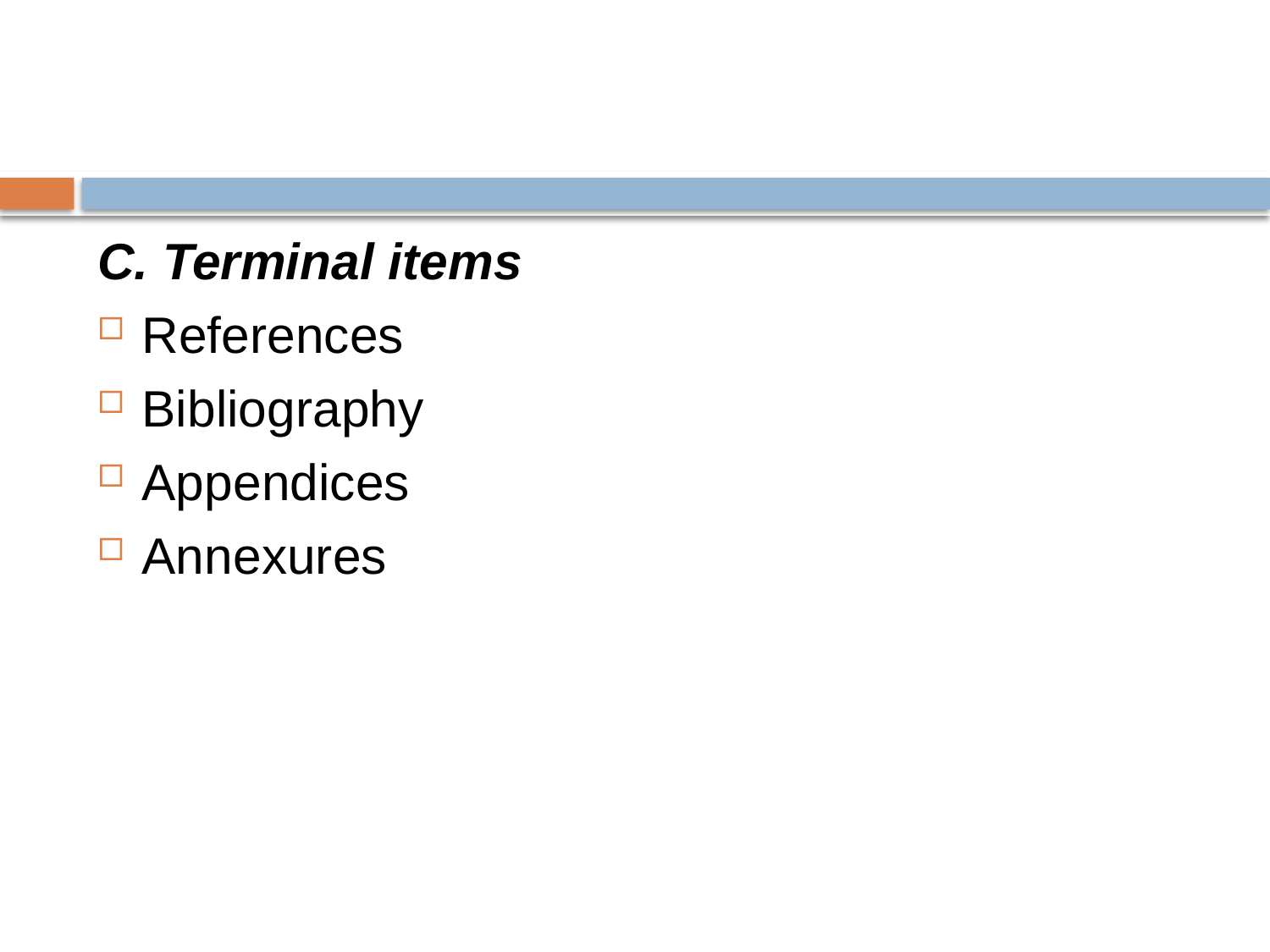

#
C. Terminal items
References
Bibliography
Appendices
Annexures